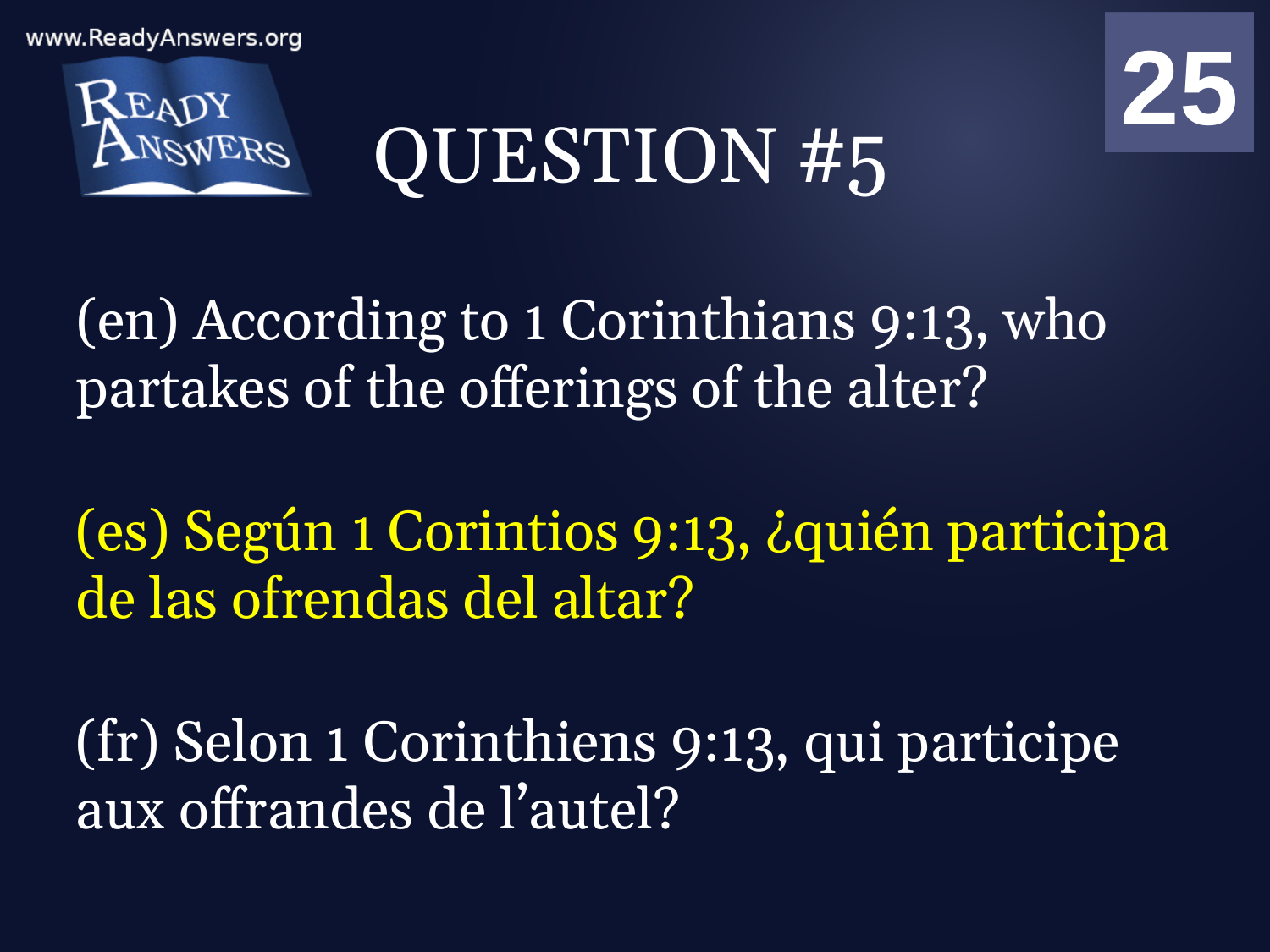

01
02
03
04
05
06
07
08
09
10
11
12
13
14
15
16
17
18
19
20
21
22
23
24
25
00
# QUESTION #5
(en) According to 1 Corinthians 9:13, who partakes of the offerings of the alter?
(es) Según 1 Corintios 9:13, ¿quién participa de las ofrendas del altar?
(fr) Selon 1 Corinthiens 9:13, qui participe aux offrandes de l’autel?